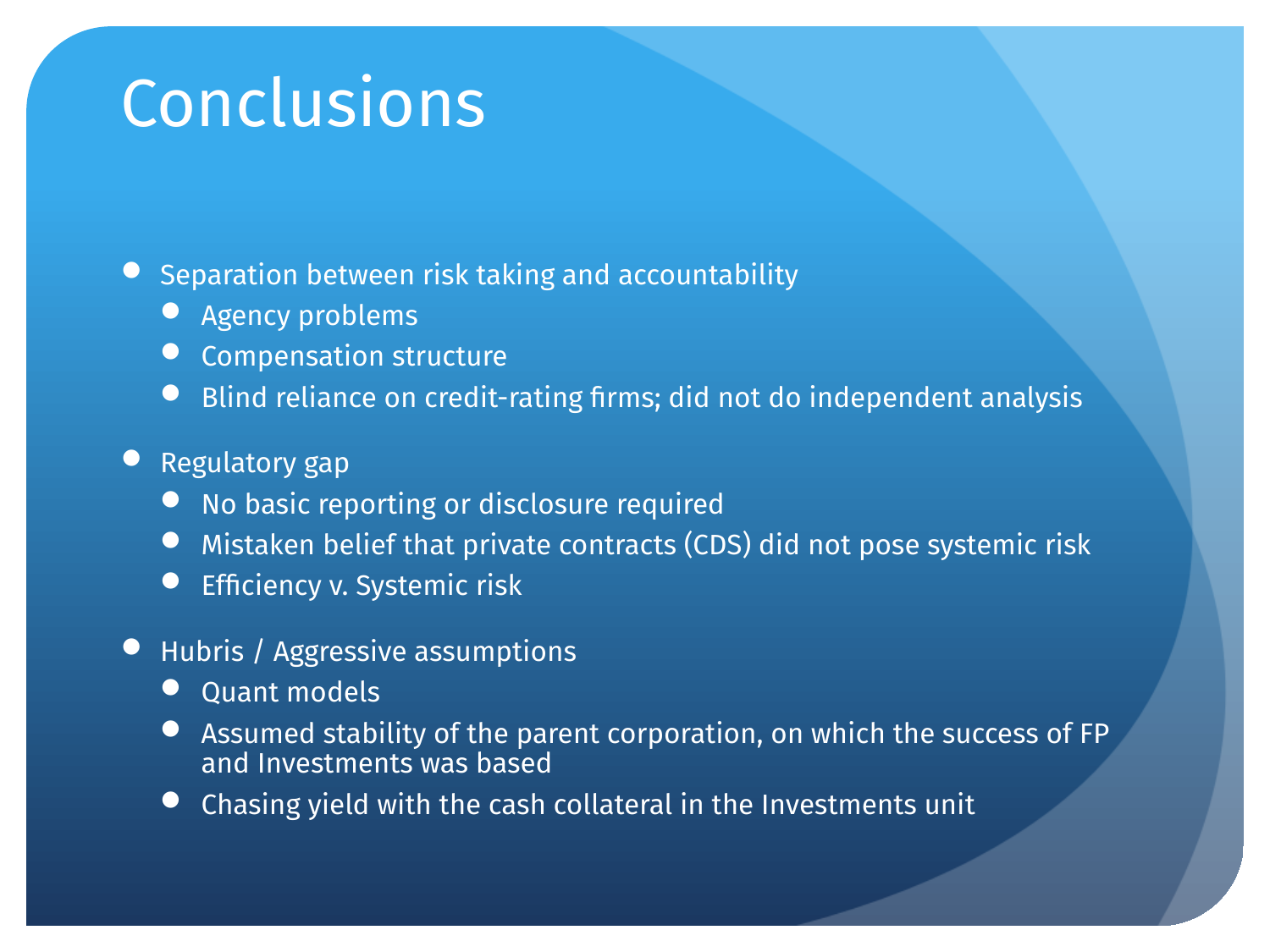

# Conclusions
Separation between risk taking and accountability
Agency problems
Compensation structure
Blind reliance on credit-rating firms; did not do independent analysis
Regulatory gap
No basic reporting or disclosure required
Mistaken belief that private contracts (CDS) did not pose systemic risk
Efficiency v. Systemic risk
Hubris / Aggressive assumptions
Quant models
Assumed stability of the parent corporation, on which the success of FP and Investments was based
Chasing yield with the cash collateral in the Investments unit